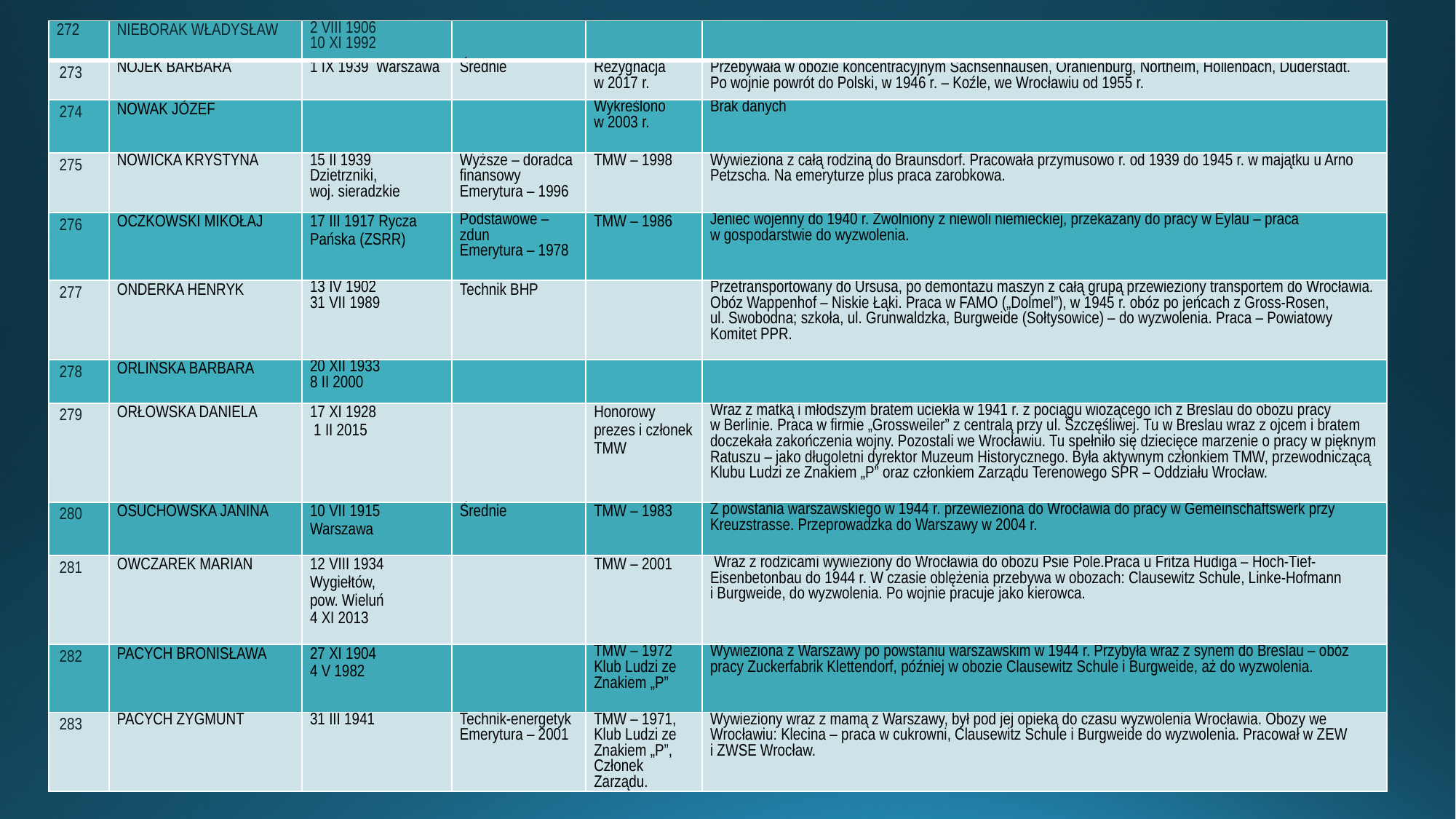

| 272 | NIEBORAK WŁADYSŁAW | 2 VIII 1906 10 XI 1992 |  |  |  |
| --- | --- | --- | --- | --- | --- |
| 273 | NOJEK BARBARA | 1 IX 1939 Warszawa | Średnie | Rezygnacja w 2017 r. | Przebywała w obozie koncentracyjnym Sachsenhausen, Oranienburg, Northeim, Hollenbach, Duderstadt. Po wojnie powrót do Polski, w 1946 r. – Koźle, we Wrocławiu od 1955 r. |
| 274 | NOWAK JÓZEF |  |  | Wykreślono w 2003 r. | Brak danych |
| 275 | NOWICKA KRYSTYNA | 15 II 1939 Dzietrzniki, woj. sieradzkie | Wyższe – doradca finansowy Emerytura – 1996 | TMW – 1998 | Wywieziona z całą rodziną do Braunsdorf. Pracowała przymusowo r. od 1939 do 1945 r. w majątku u Arno Petzscha. Na emeryturze plus praca zarobkowa. |
| 276 | OCZKOWSKI MIKOŁAJ | 17 III 1917 Rycza Pańska (ZSRR) | Podstawowe – zdun Emerytura – 1978 | TMW – 1986 | Jeniec wojenny do 1940 r. Zwolniony z niewoli niemieckiej, przekazany do pracy w Eylau – praca w gospodarstwie do wyzwolenia. |
| 277 | ONDERKA HENRYK | 13 IV 1902 31 VII 1989 | Technik BHP |  | Przetransportowany do Ursusa, po demontażu maszyn z całą grupą przewieziony transportem do Wrocławia. Obóz Wappenhof – Niskie Łąki. Praca w FAMO („Dolmel”), w 1945 r. obóz po jeńcach z Gross-Rosen, ul. Swobodna; szkoła, ul. Grunwaldzka, Burgweide (Sołtysowice) – do wyzwolenia. Praca – Powiatowy Komitet PPR. |
| 278 | ORLIŃSKA BARBARA | 20 XII 1933 8 II 2000 |  |  |  |
| 279 | ORŁOWSKA DANIELA | 17 XI 1928 1 II 2015 |  | Honorowy prezes i członek TMW | Wraz z matką i młodszym bratem uciekła w 1941 r. z pociągu wiozącego ich z Breslau do obozu pracy w Berlinie. Praca w firmie „Grossweiler” z centralą przy ul. Szczęśliwej. Tu w Breslau wraz z ojcem i bratem doczekała zakończenia wojny. Pozostali we Wrocławiu. Tu spełniło się dziecięce marzenie o pracy w pięknym Ratuszu – jako długoletni dyrektor Muzeum Historycznego. Była aktywnym członkiem TMW, przewodniczącą Klubu Ludzi ze Znakiem „P” oraz członkiem Zarządu Terenowego SPR – Oddziału Wrocław. |
| 280 | OSUCHOWSKA JANINA | 10 VII 1915 Warszawa | Średnie | TMW – 1983 | Z powstania warszawskiego w 1944 r. przewieziona do Wrocławia do pracy w Gemeinschaftswerk przy Kreuzstrasse. Przeprowadzka do Warszawy w 2004 r. |
| 281 | OWCZAREK MARIAN | 12 VIII 1934 Wygiełtów, pow. Wieluń 4 XI 2013 |  | TMW – 2001 | Wraz z rodzicami wywieziony do Wrocławia do obozu Psie Pole.Praca u Fritza Hudiga – Hoch-Tief-Eisenbetonbau do 1944 r. W czasie oblężenia przebywa w obozach: Clausewitz Schule, Linke-Hofmann i Burgweide, do wyzwolenia. Po wojnie pracuje jako kierowca. |
| 282 | PACYCH BRONISŁAWA | 27 XI 1904 4 V 1982 |  | TMW – 1972 Klub Ludzi ze Znakiem „P” | Wywieziona z Warszawy po powstaniu warszawskim w 1944 r. Przybyła wraz z synem do Breslau – obóz pracy Zuckerfabrik Klettendorf, później w obozie Clausewitz Schule i Burgweide, aż do wyzwolenia. |
| 283 | PACYCH ZYGMUNT | 31 III 1941 | Technik-energetyk Emerytura – 2001 | TMW – 1971, Klub Ludzi ze Znakiem „P”, Członek Zarządu. | Wywieziony wraz z mamą z Warszawy, był pod jej opieką do czasu wyzwolenia Wrocławia. Obozy we Wrocławiu: Klecina – praca w cukrowni, Clausewitz Schule i Burgweide do wyzwolenia. Pracował w ZEW i ZWSE Wrocław. |